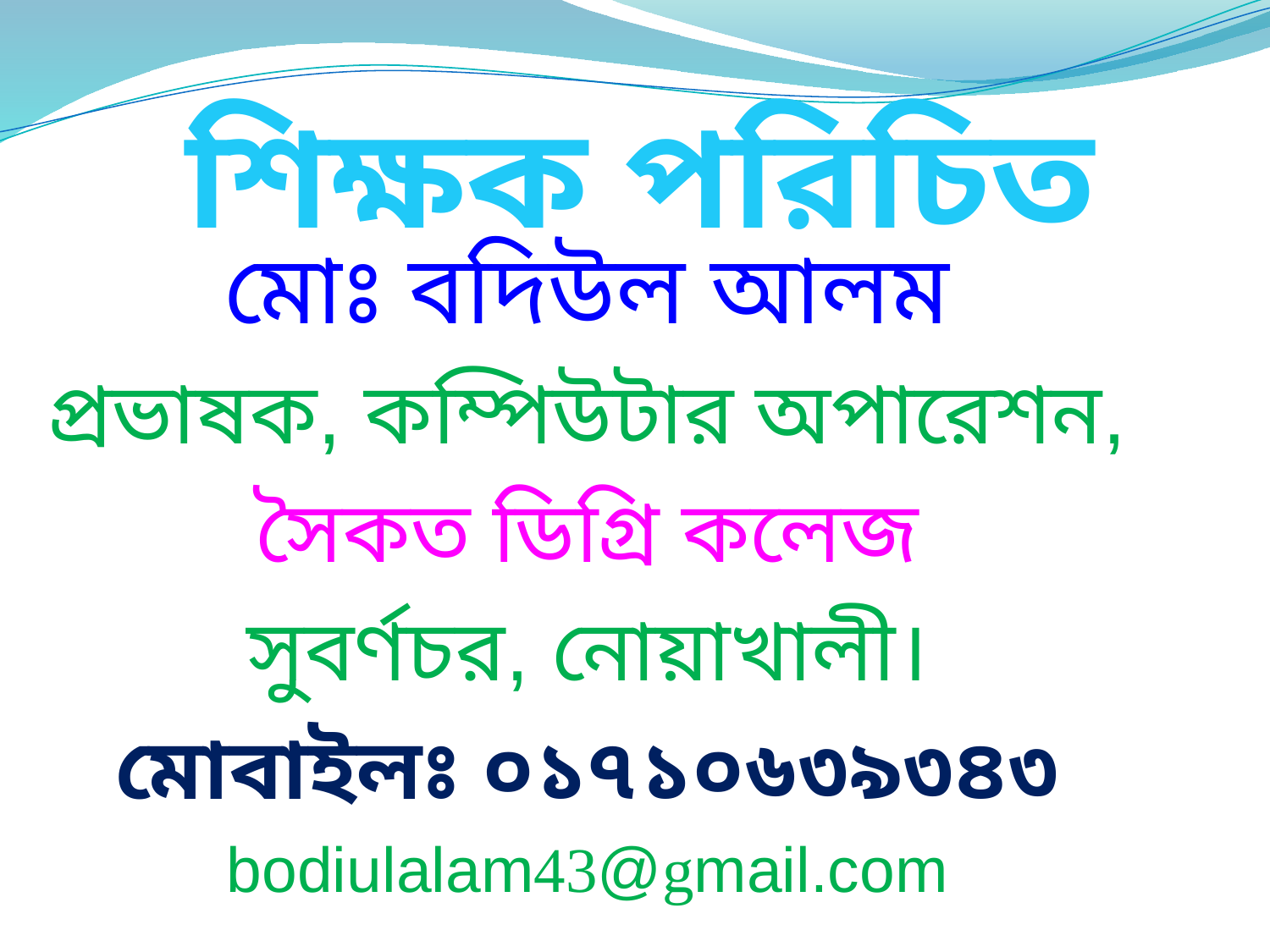

# শিক্ষক পরিচিত
মোঃ বদিউল আলম
প্রভাষক, কম্পিউটার অপারেশন,
সৈকত ডিগ্রি কলেজ
সুবর্ণচর, নোয়াখালী।
মোবাইলঃ ০১৭১০৬৩৯৩৪৩
bodiulalam43@gmail.com